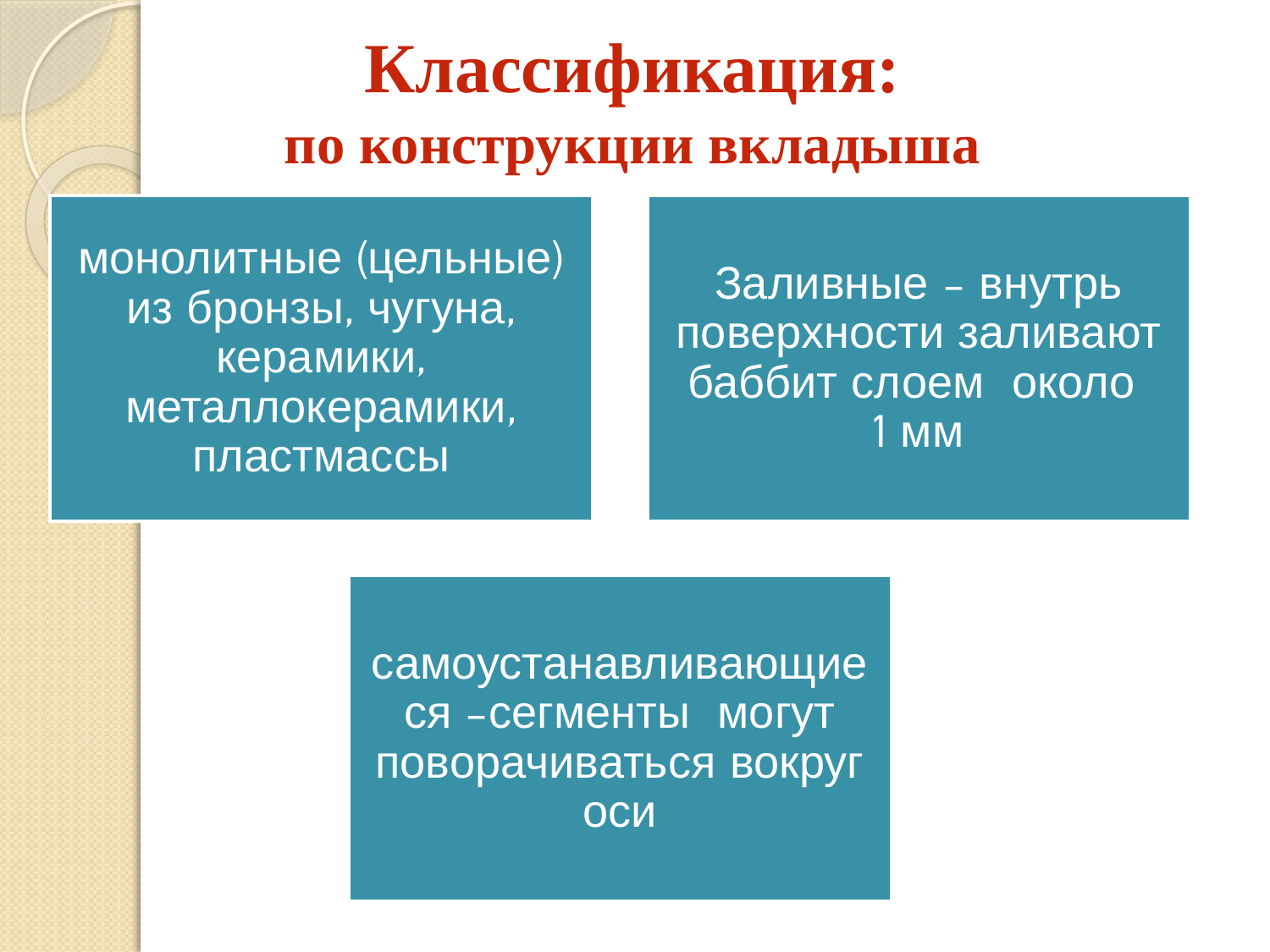

Классификация:
по конструкции вкладыша

монолитные (цельные) из бронзы, чугуна, керамики, металлокерамики, пластмассы
Заливные – внутрь поверхности заливают баббит слоем  около
1 мм
самоустанавливающиеся –сегменты  могут поворачиваться вокруг оси